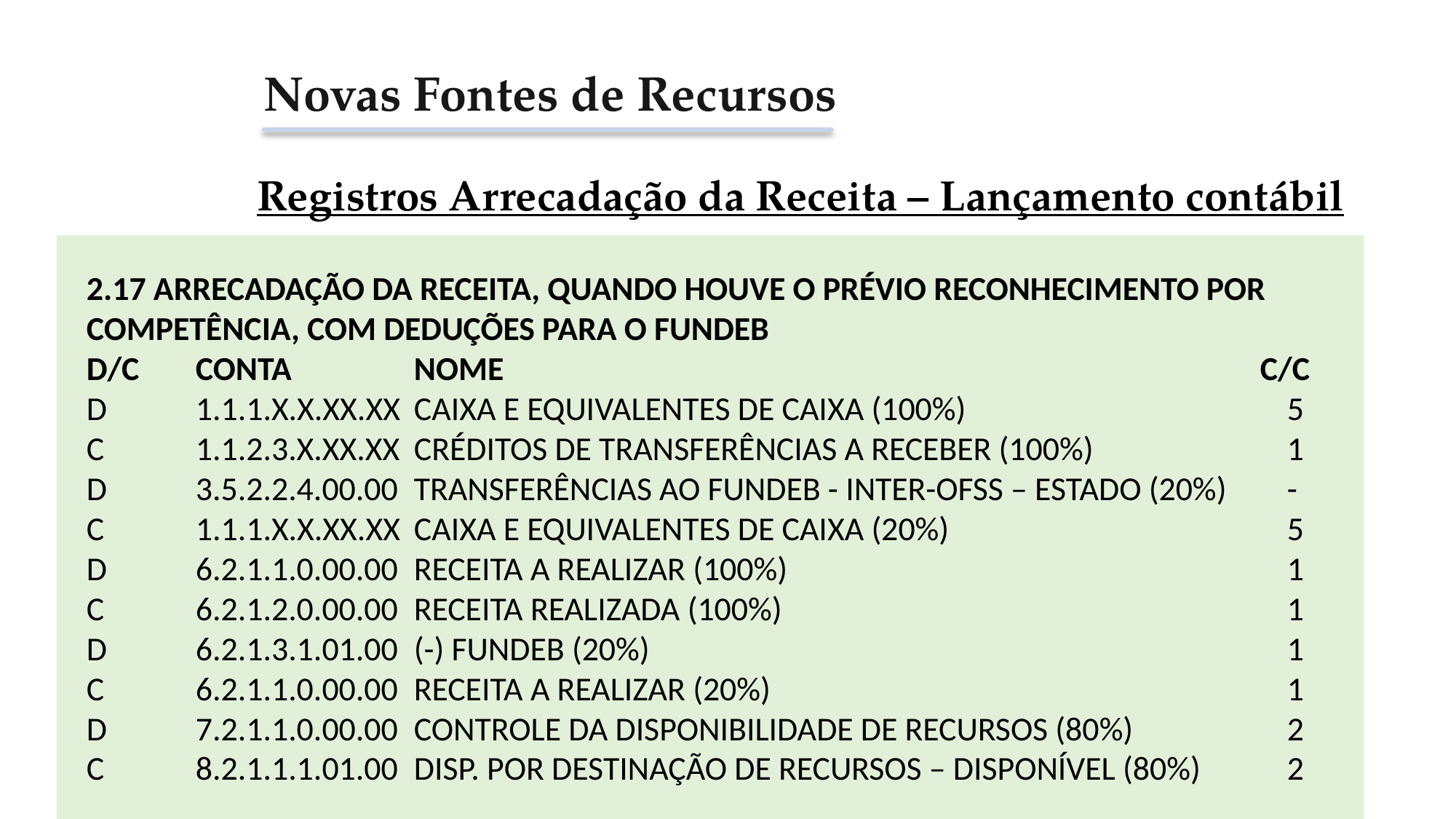

Novas Fontes de Recursos
Registros Arrecadação da Receita – Lançamento contábil

2.17 ARRECADAÇÃO DA RECEITA, QUANDO HOUVE O PRÉVIO RECONHECIMENTO POR COMPETÊNCIA, COM DEDUÇÕES PARA O FUNDEB
D/C 	CONTA 		NOME 							           C/C
D 	1.1.1.X.X.XX.XX 	CAIXA E EQUIVALENTES DE CAIXA (100%) 			5
C 	1.1.2.3.X.XX.XX 	CRÉDITOS DE TRANSFERÊNCIAS A RECEBER (100%) 		1
D 	3.5.2.2.4.00.00 	TRANSFERÊNCIAS AO FUNDEB - INTER-OFSS – ESTADO (20%) 	-
C 	1.1.1.X.X.XX.XX 	CAIXA E EQUIVALENTES DE CAIXA (20%) 				5
D 	6.2.1.1.0.00.00 	RECEITA A REALIZAR (100%) 					1
C 	6.2.1.2.0.00.00 	RECEITA REALIZADA (100%) 					1
D 	6.2.1.3.1.01.00 	(-) FUNDEB (20%) 						1
C 	6.2.1.1.0.00.00 	RECEITA A REALIZAR (20%) 					1
D 	7.2.1.1.0.00.00 	CONTROLE DA DISPONIBILIDADE DE RECURSOS (80%) 		2
C 	8.2.1.1.1.01.00 	DISP. POR DESTINAÇÃO DE RECURSOS – DISPONÍVEL (80%) 	2